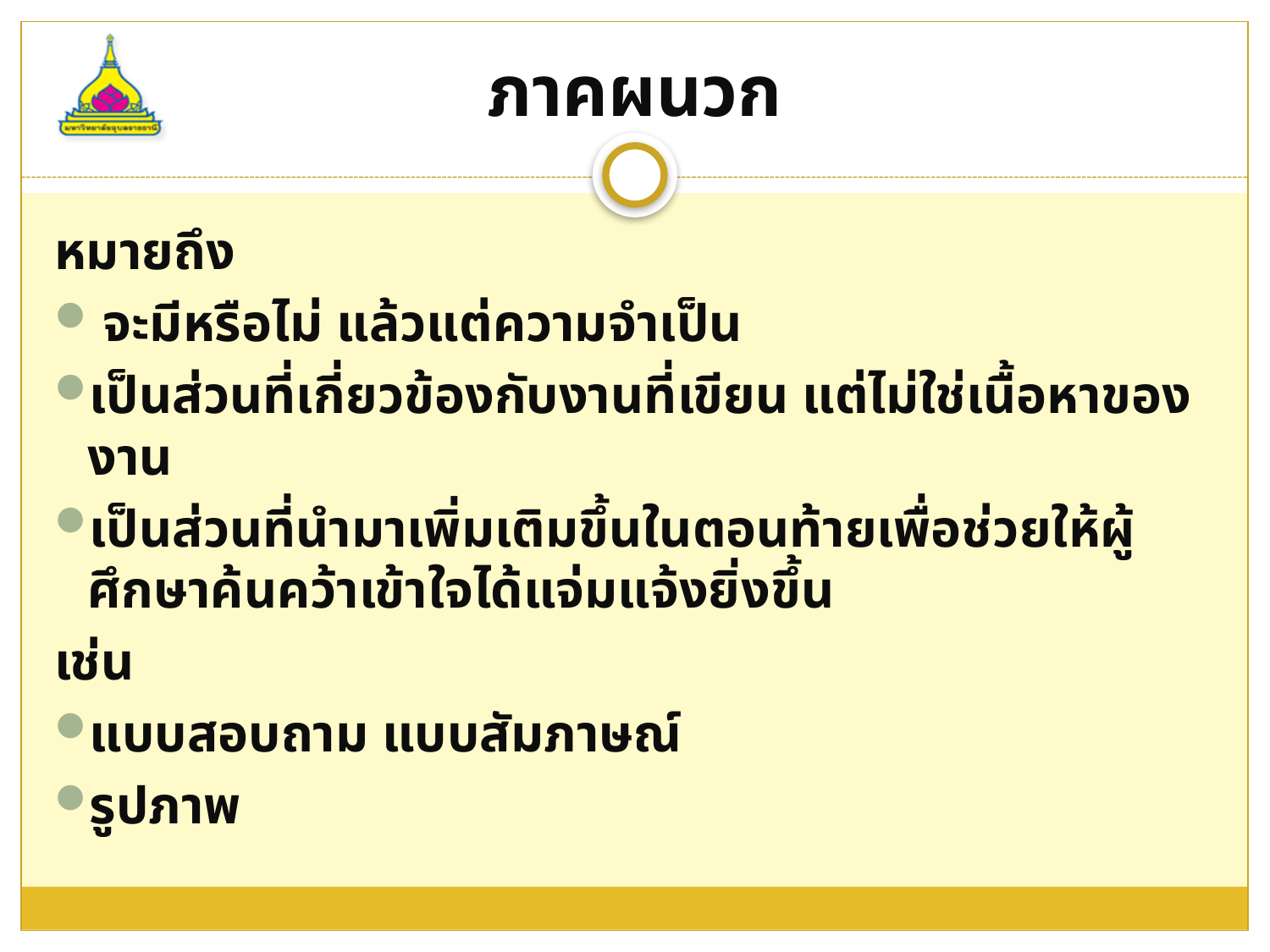

# ภาคผนวก
หมายถึง
 จะมีหรือไม่ แล้วแต่ความจำเป็น
เป็นส่วนที่เกี่ยวข้องกับงานที่เขียน แต่ไม่ใช่เนื้อหาของงาน
เป็นส่วนที่นำมาเพิ่มเติมขึ้นในตอนท้ายเพื่อช่วยให้ผู้ศึกษาค้นคว้าเข้าใจได้แจ่มแจ้งยิ่งขึ้น
เช่น
แบบสอบถาม แบบสัมภาษณ์
รูปภาพ